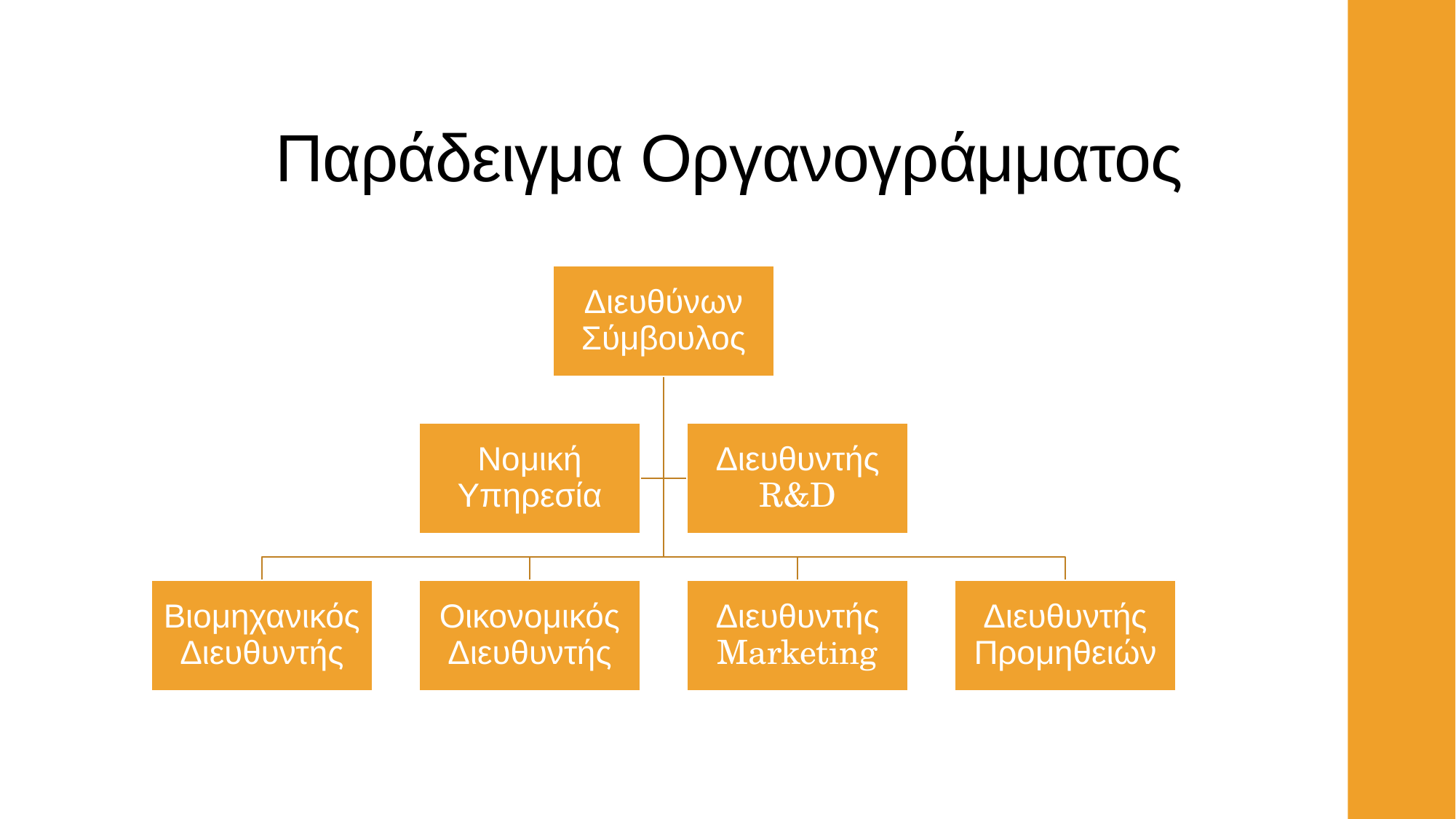

# Παράδειγμα Οργανογράμματος
Διευθύνων Σύμβουλος
Βιομηχανικός Διευθυντής
Οικονομικός Διευθυντής
Διευθυντής Marketing
Διευθυντής Προμηθειών
Νομική Υπηρεσία
Διευθυντής R&D